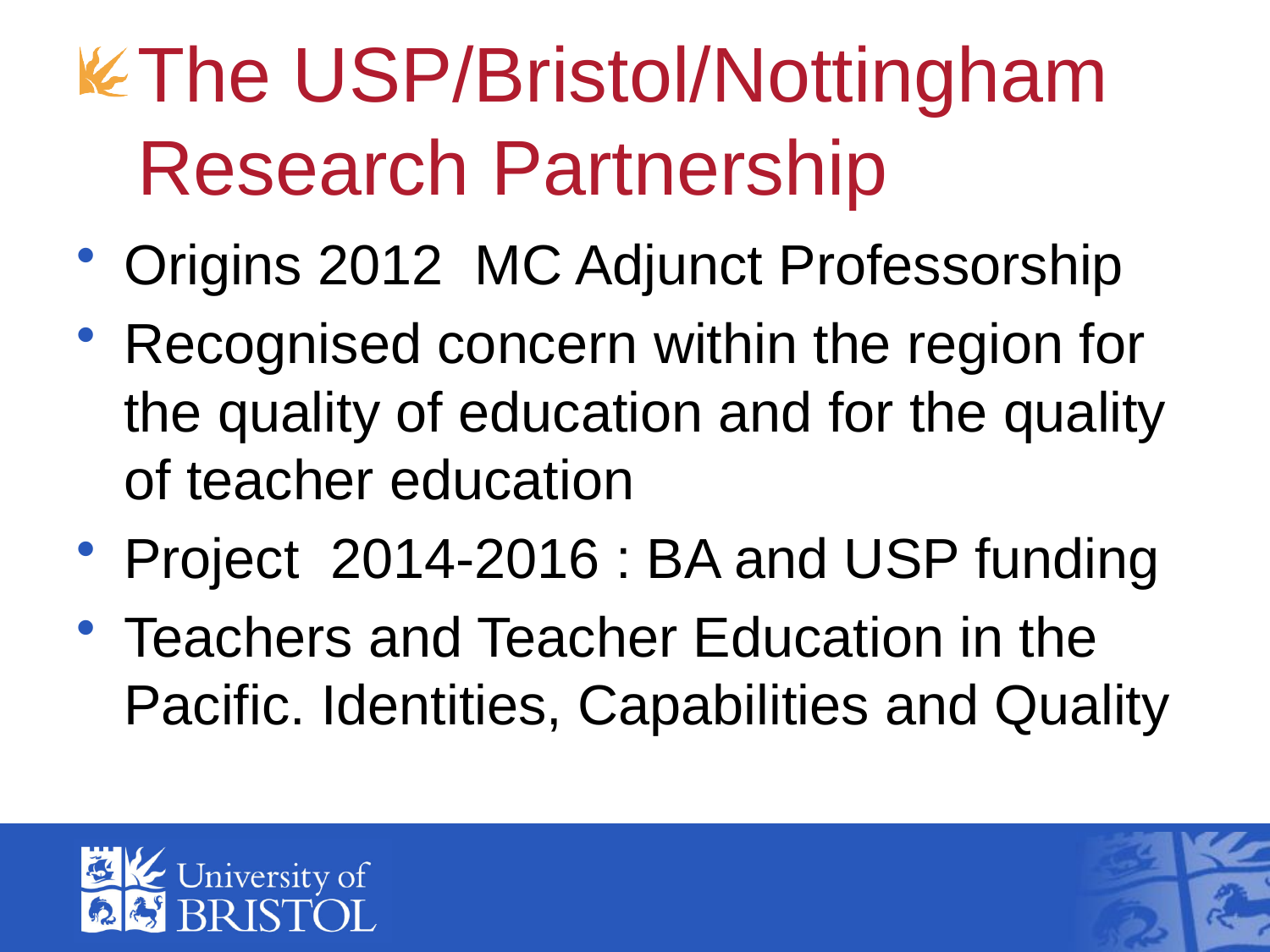

# The USP/Bristol/Nottingham Research Partnership
Origins 2012  MC Adjunct Professorship
Recognised concern within the region for the quality of education and for the quality of teacher education
Project  2014-2016 : BA and USP funding
Teachers and Teacher Education in the Pacific. Identities, Capabilities and Quality